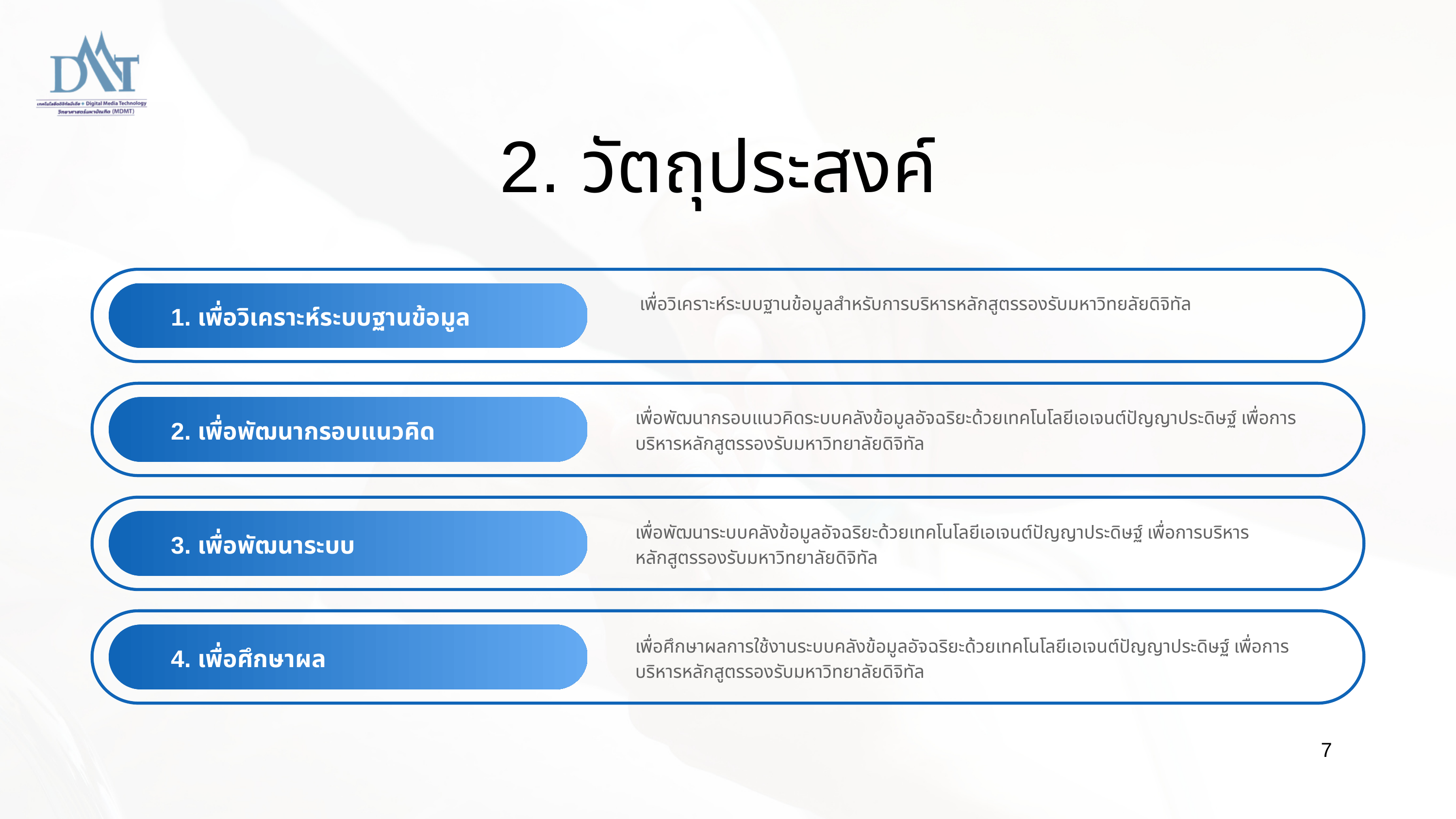

2. วัตถุประสงค์

 เพื่อวิเคราะห์ระบบฐานข้อมูลสำหรับการบริหารหลักสูตรรองรับมหาวิทยลัยดิจิทัล
1. เพื่อวิเคราะห์ระบบฐานข้อมูล

เพื่อพัฒนากรอบแนวคิดระบบคลังข้อมูลอัจฉริยะด้วยเทคโนโลยีเอเจนต์ปัญญาประดิษฐ์ เพื่อการบริหารหลักสูตรรองรับมหาวิทยาลัยดิจิทัล
2. เพื่อพัฒนากรอบแนวคิด

เพื่อพัฒนาระบบคลังข้อมูลอัจฉริยะด้วยเทคโนโลยีเอเจนต์ปัญญาประดิษฐ์ เพื่อการบริหารหลักสูตรรองรับมหาวิทยาลัยดิจิทัล
3. เพื่อพัฒนาระบบ

เพื่อศึกษาผลการใช้งานระบบคลังข้อมูลอัจฉริยะด้วยเทคโนโลยีเอเจนต์ปัญญาประดิษฐ์ เพื่อการบริหารหลักสูตรรองรับมหาวิทยาลัยดิจิทัล
4. เพื่อศึกษาผล

7